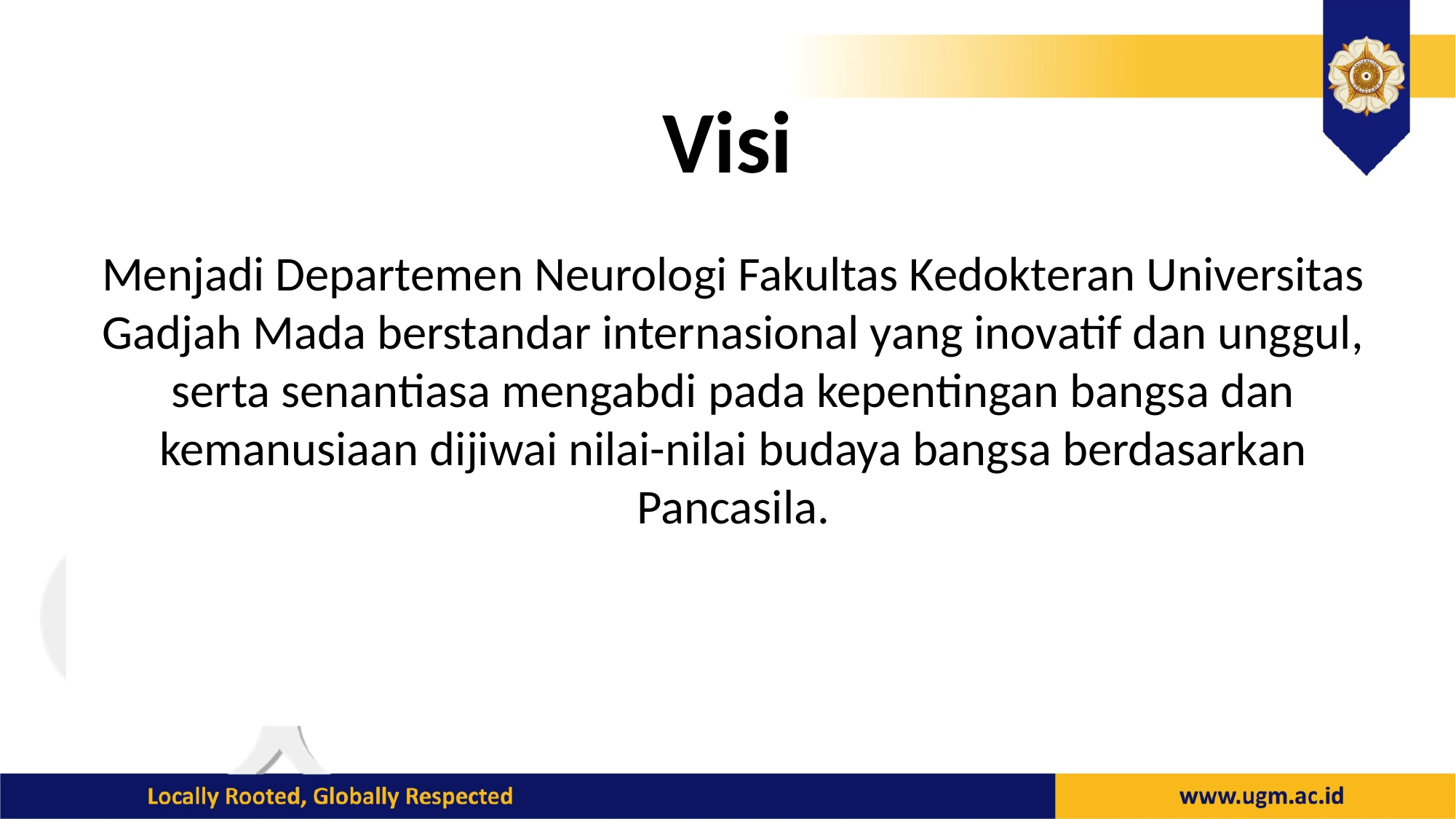

# Visi
Menjadi Departemen Neurologi Fakultas Kedokteran Universitas Gadjah Mada berstandar internasional yang inovatif dan unggul, serta senantiasa mengabdi pada kepentingan bangsa dan kemanusiaan dijiwai nilai-nilai budaya bangsa berdasarkan Pancasila.